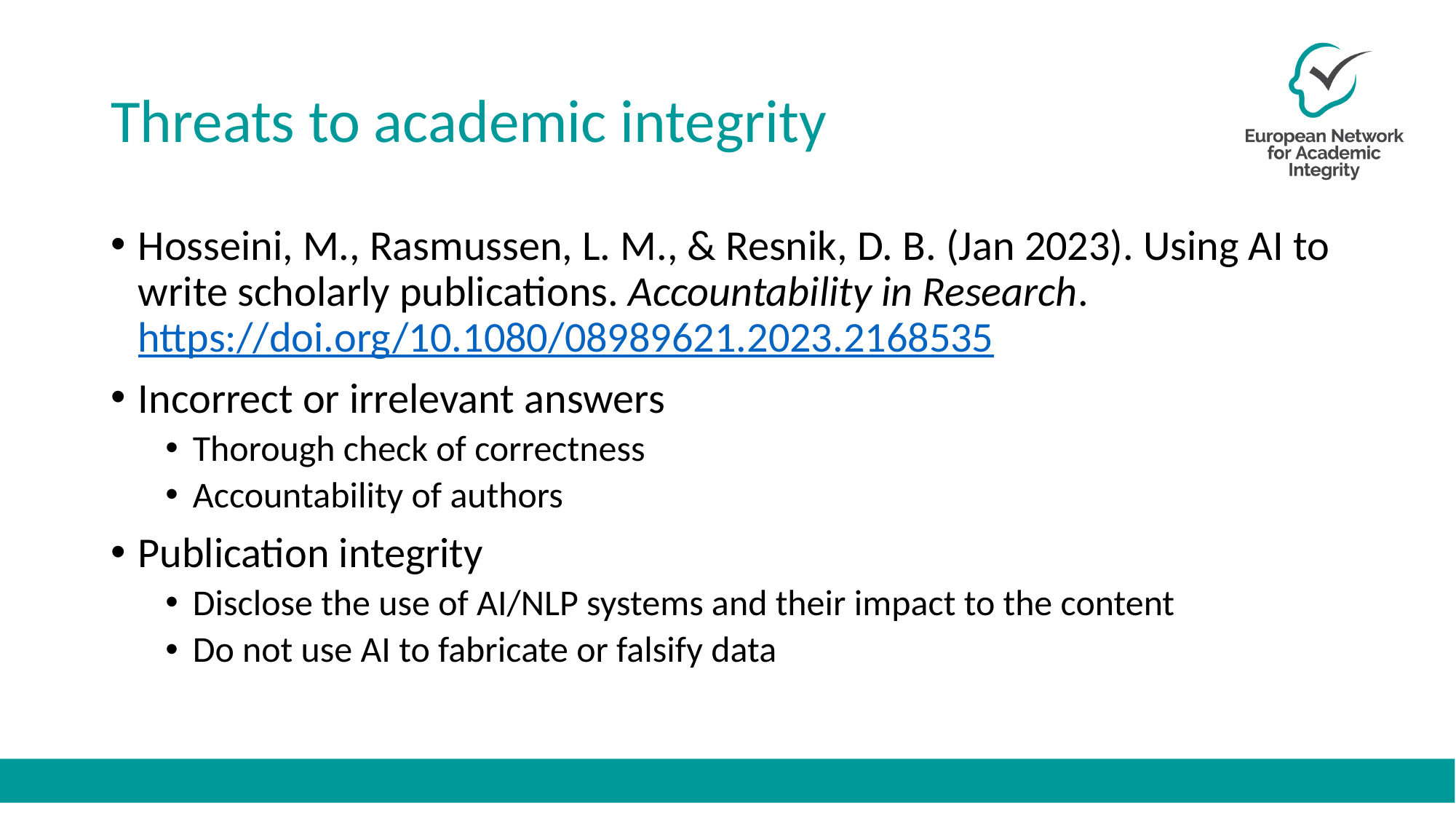

# Threats to academic integrity
Hosseini, M., Rasmussen, L. M., & Resnik, D. B. (Jan 2023). Using AI to write scholarly publications. Accountability in Research. https://doi.org/10.1080/08989621.2023.2168535
Incorrect or irrelevant answers
Thorough check of correctness
Accountability of authors
Publication integrity
Disclose the use of AI/NLP systems and their impact to the content
Do not use AI to fabricate or falsify data